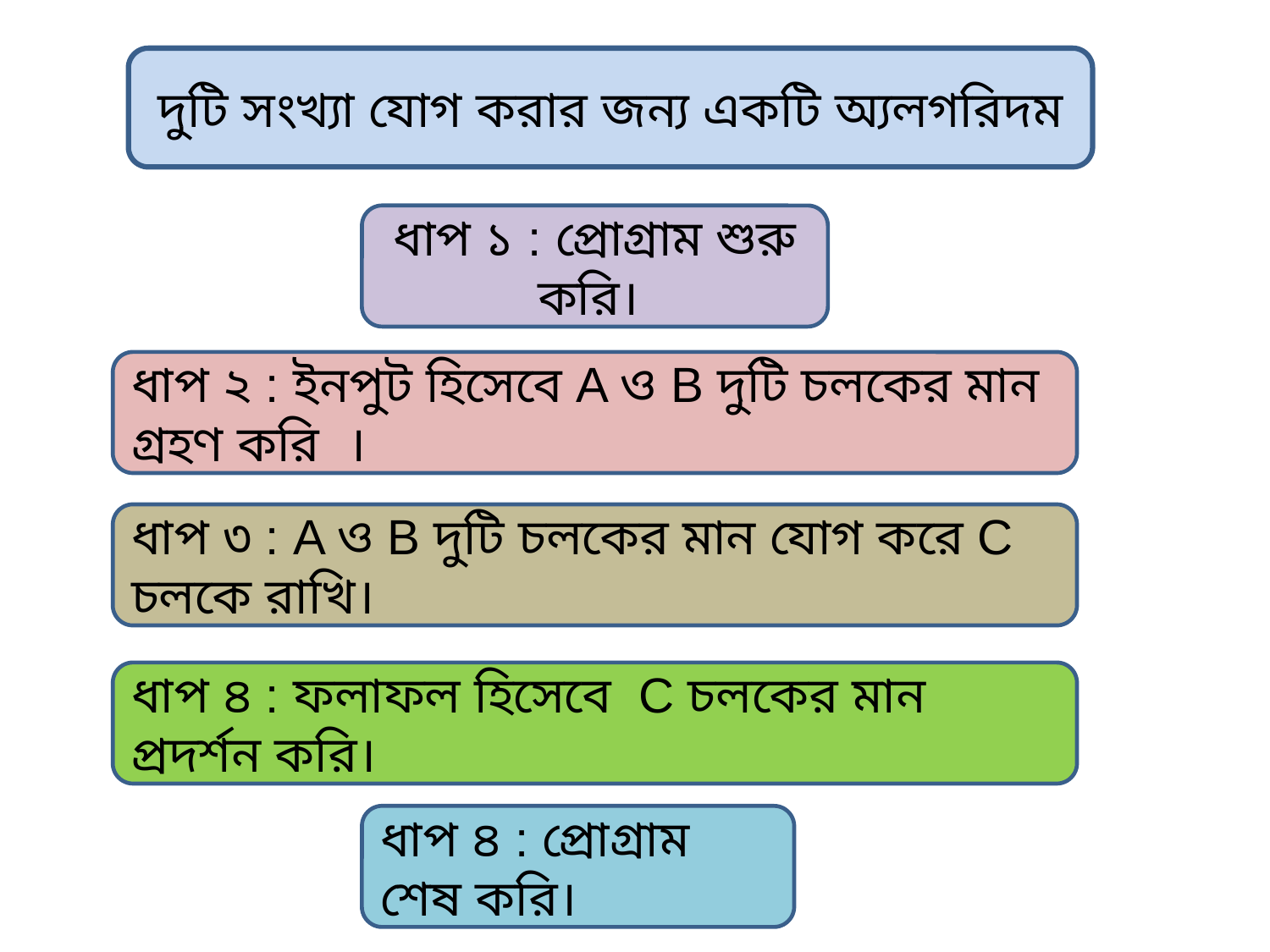

দুটি সংখ্যা যোগ করার জন্য একটি অ্যলগরিদম
ধাপ ১ : প্রোগ্রাম শুরু করি।
ধাপ ২ : ইনপুট হিসেবে A ও B দুটি চলকের মান গ্রহণ করি  ।
ধাপ ৩ : A ও B দুটি চলকের মান যোগ করে C চলকে রাখি।
ধাপ ৪ : ফলাফল হিসেবে  C চলকের মান প্রদর্শন করি।
ধাপ ৪ : প্রোগ্রাম শেষ করি।